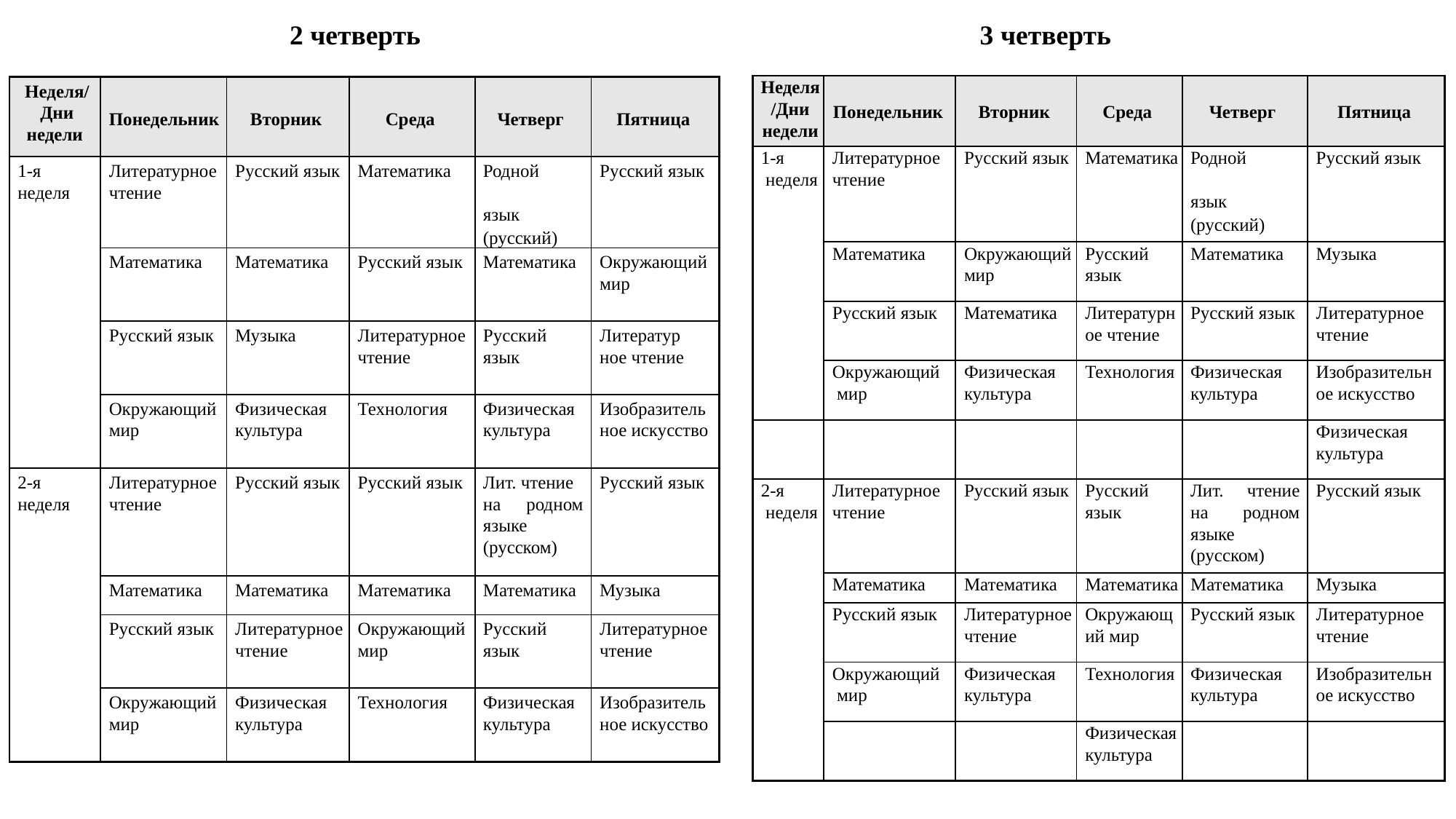

2 четверть                                                                                 3 четверть
| Неделя/Дни недели | Понедельник | Вторник | Среда | Четверг | Пятница |
| --- | --- | --- | --- | --- | --- |
| 1-я неделя | Литературное чтение | Русский язык | Математика | Родной язык (русский) | Русский язык |
|  | Математика | Окружающий мир | Русский язык | Математика | Музыка |
|  | Русский язык | Математика | Литературное чтение | Русский язык | Литературное чтение |
|  | Окружающий мир | Физическая культура | Технология | Физическая культура | Изобразительное искусство |
|  |  |  |  |  | Физическая культура |
| 2-я неделя | Литературное чтение | Русский язык | Русский язык | Лит. чтение на родном языке (русском) | Русский язык |
|  | Математика | Математика | Математика | Математика | Музыка |
|  | Русский язык | Литературное чтение | Окружающий мир | Русский язык | Литературное чтение |
|  | Окружающий мир | Физическая культура | Технология | Физическая культура | Изобразительное искусство |
|  |  |  | Физическая культура |  |  |
| Неделя/ Дни недели | Понедельник | Вторник | Среда | Четверг | Пятница |
| --- | --- | --- | --- | --- | --- |
| 1-я неделя | Литературное чтение | Русский язык | Математика | Родной язык (русский) | Русский язык |
|  | Математика | Математика | Русский язык | Математика | Окружающий мир |
|  | Русский язык | Музыка | Литературное чтение | Русский язык | Литератур ное чтение |
|  | Окружающий мир | Физическая культура | Технология | Физическая культура | Изобразительное искусство |
| 2-я неделя | Литературное чтение | Русский язык | Русский язык | Лит. чтение на родном языке (русском) | Русский язык |
|  | Математика | Математика | Математика | Математика | Музыка |
|  | Русский язык | Литературное чтение | Окружающий мир | Русский язык | Литературное чтение |
|  | Окружающий мир | Физическая культура | Технология | Физическая культура | Изобразительное искусство |